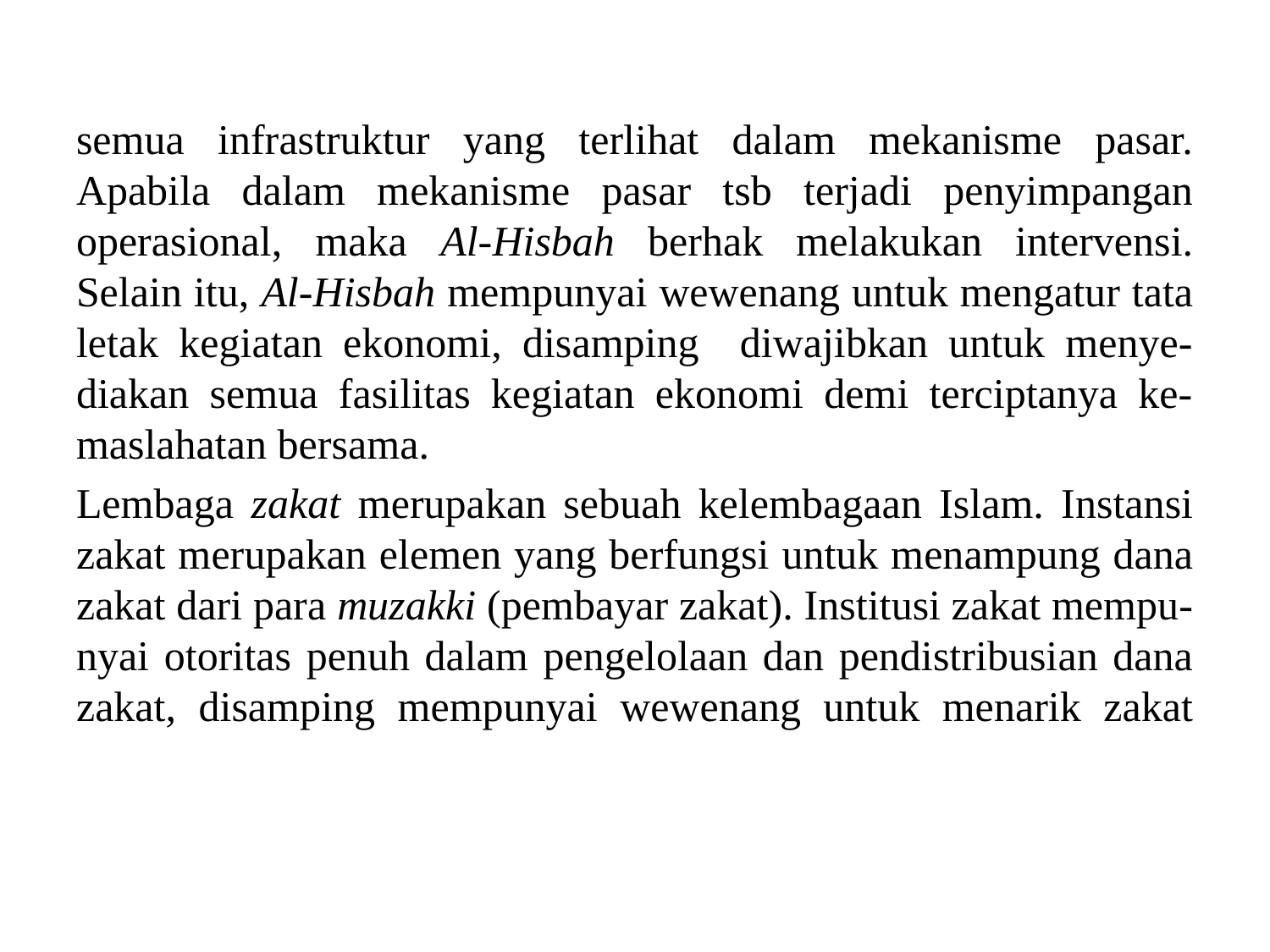

#
semua infrastruktur yang terlihat dalam mekanisme pasar. Apabila dalam mekanisme pasar tsb terjadi penyimpangan operasional, maka Al-Hisbah berhak melakukan intervensi. Selain itu, Al-Hisbah mempunyai wewenang untuk mengatur tata letak kegiatan ekonomi, disamping  diwajibkan untuk menye-diakan semua fasilitas kegiatan ekonomi demi terciptanya ke-maslahatan bersama.
Lembaga zakat merupakan sebuah kelembagaan Islam. Instansi zakat merupakan elemen yang berfungsi untuk menampung dana zakat dari para muzakki (pembayar zakat). Institusi zakat mempu-nyai otoritas penuh dalam pengelolaan dan pendistribusian dana zakat,  disamping  mempunyai  wewenang  untuk  menarik  zakat